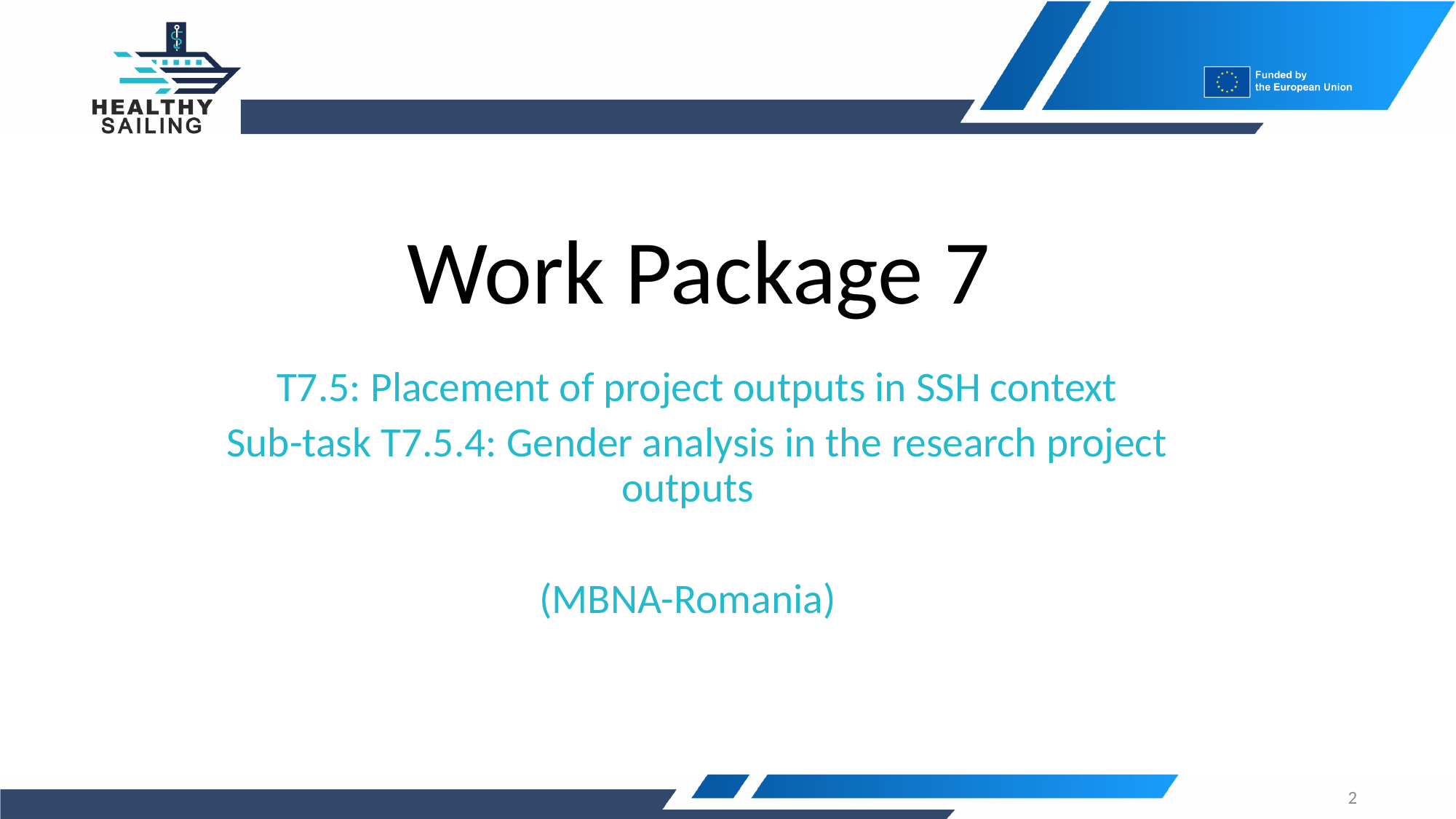

# Work Package 7
T7.5: Placement of project outputs in SSH context
Sub-task T7.5.4: Gender analysis in the research project outputs

(MBNA-Romania)
2